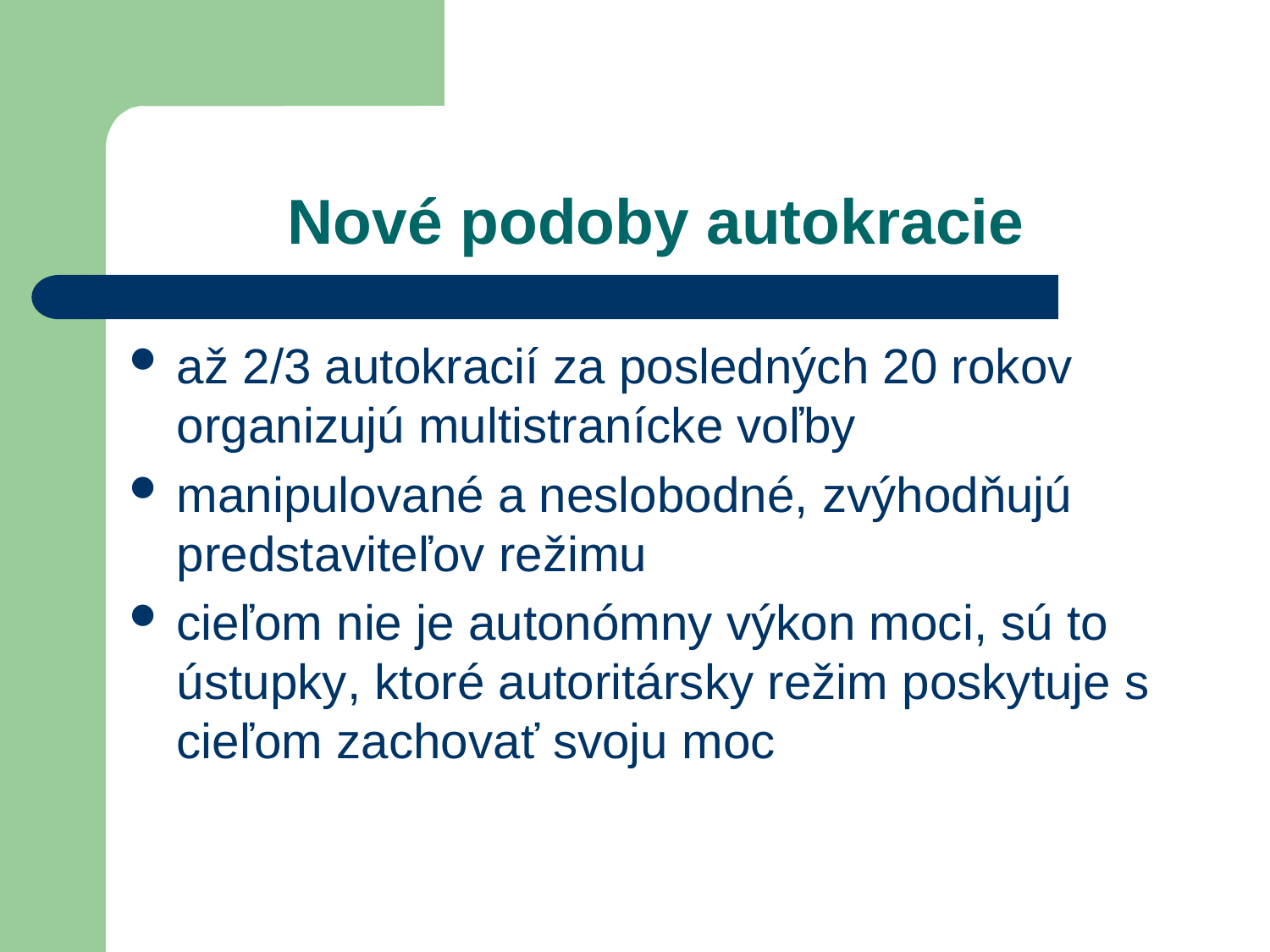

# Nové podoby autokracie
až 2/3 autokracií za posledných 20 rokov organizujú multistranícke voľby
manipulované a neslobodné, zvýhodňujú predstaviteľov režimu
cieľom nie je autonómny výkon moci, sú to ústupky, ktoré autoritársky režim poskytuje s cieľom zachovať svoju moc